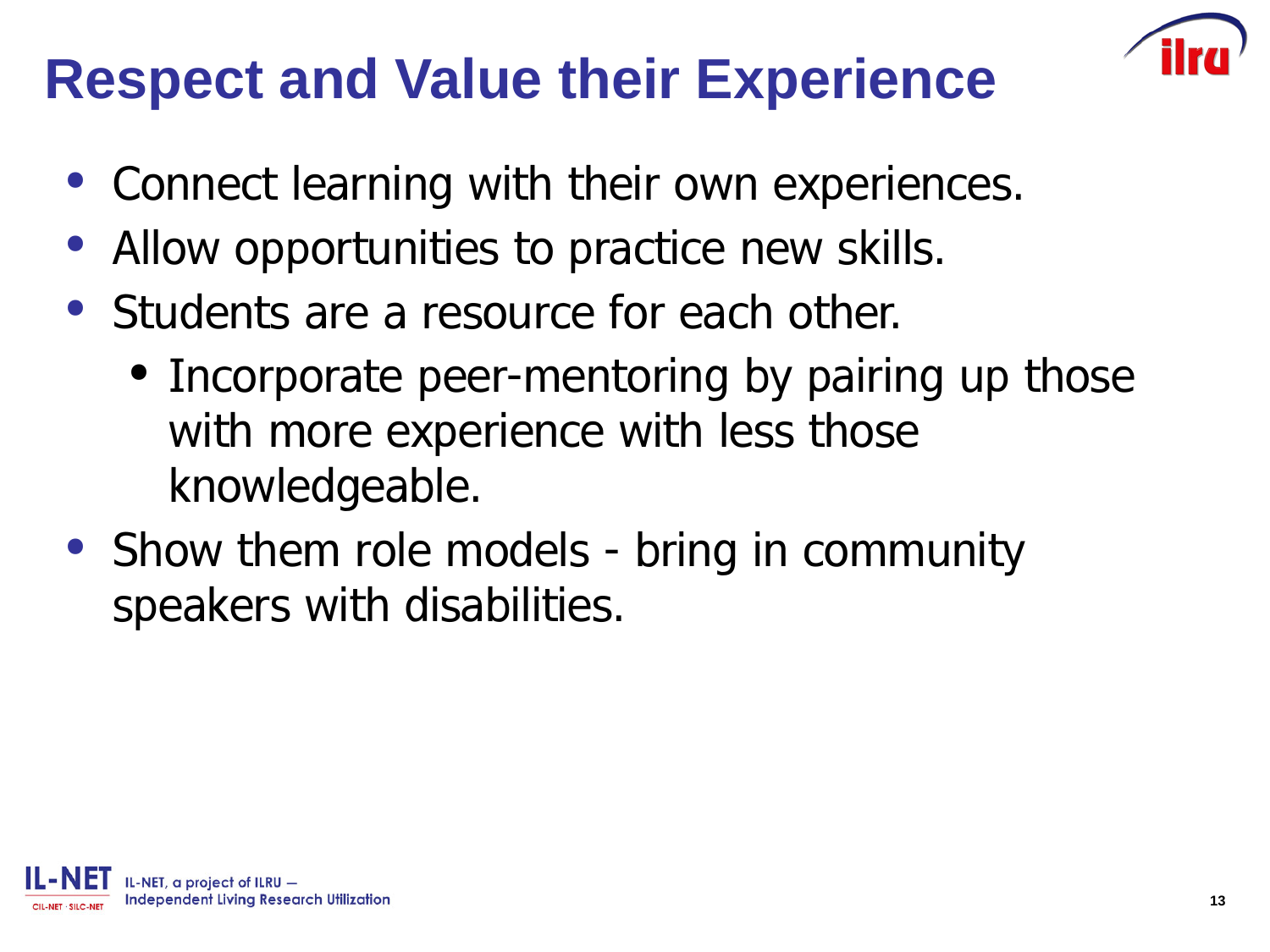

# Respect and Value their Experience
Connect learning with their own experiences.
Allow opportunities to practice new skills.
Students are a resource for each other.
Incorporate peer-mentoring by pairing up those with more experience with less those knowledgeable.
Show them role models - bring in community speakers with disabilities.